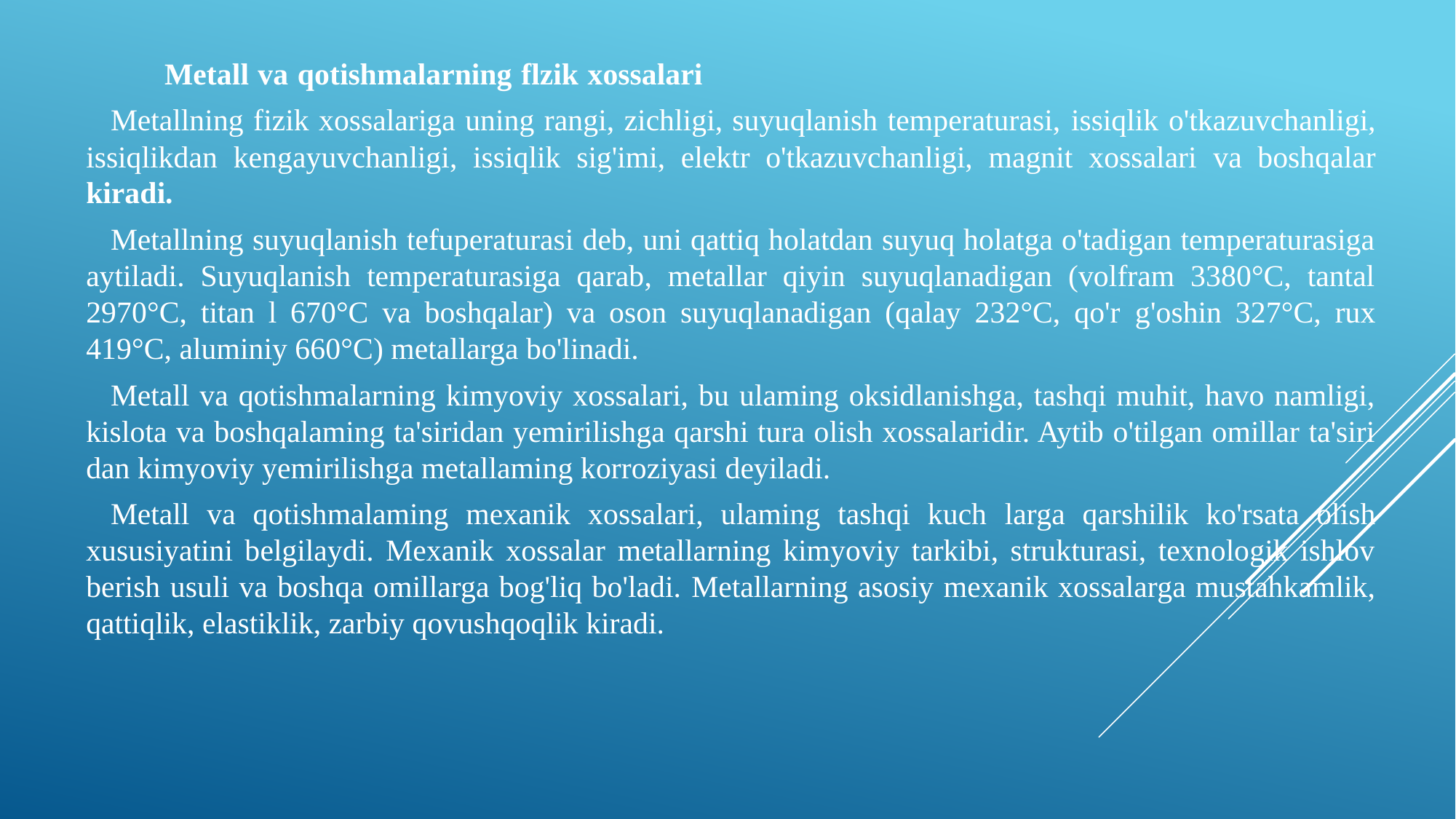

Metall va qotishmalarning flzik xossalari
Metallning fizik xossalariga uning rangi, zichligi, suyuqlanish temperaturasi, issiqlik o'tkazuvchanligi, issiqlikdan kengayuvchanligi, issiqlik sig'imi, elektr o'tkazuvchanligi, magnit xossalari va boshqalar kiradi.
Metallning suyuqlanish tefuperaturasi deb, uni qattiq holatdan suyuq holatga o'tadigan temperaturasiga aytiladi. Suyuqlanish temperaturasiga qarab, metallar qiyin suyuqlanadigan (volfram 3380°C, tantal 2970°C, titan l 670°C va boshqalar) va oson suyuqlanadigan (qalay 232°C, qo'r­ g'oshin 327°C, rux 419°C, aluminiy 660°C) metallarga bo'linadi.
Metall va qotishmalarning kimyoviy xossalari, bu ulaming oksidlanishga, tashqi muhit, havo namligi, kislota va boshqalaming ta'siridan yemirilishga qarshi tura olish xossalaridir. Aytib o'tilgan omillar ta'siri­ dan kimyoviy yemirilishga metallaming korroziyasi deyiladi.
Metall va qotishmalaming mexanik xossalari, ulaming tashqi kuch­ larga qarshilik ko'rsata olish xususiyatini belgilaydi. Mexanik xossalar metallarning kimyoviy tarkibi, strukturasi, texnologik ishlov berish usuli va boshqa omillarga bog'liq bo'ladi. Metallarning asosiy mexanik xossalarga mustahkamlik, qattiqlik, elastiklik, zarbiy qovushqoqlik kiradi.